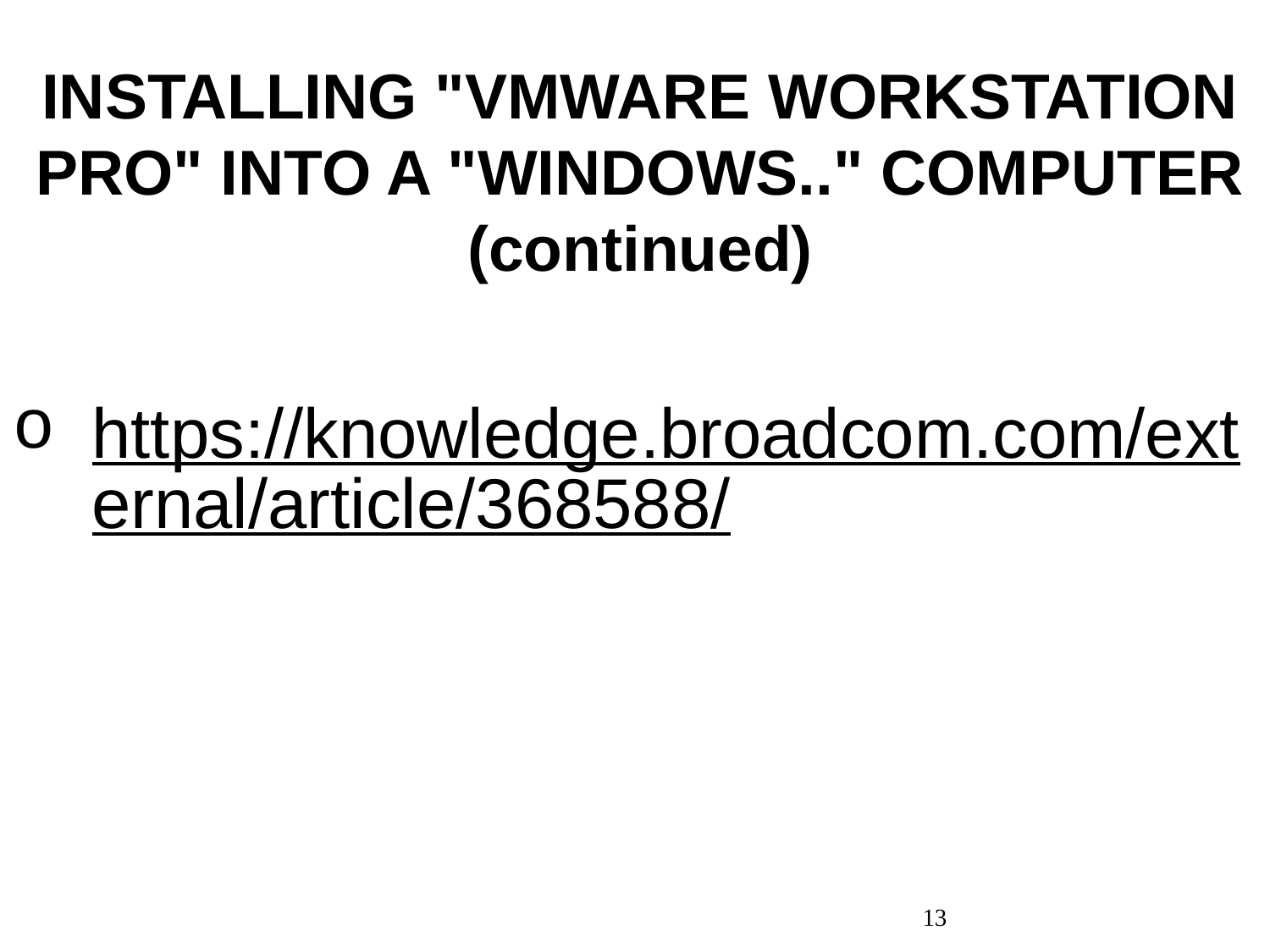

INSTALLING "VMWARE WORKSTATION PRO" INTO A "WINDOWS.." COMPUTER (continued)
https://knowledge.broadcom.com/external/article/368588/
13